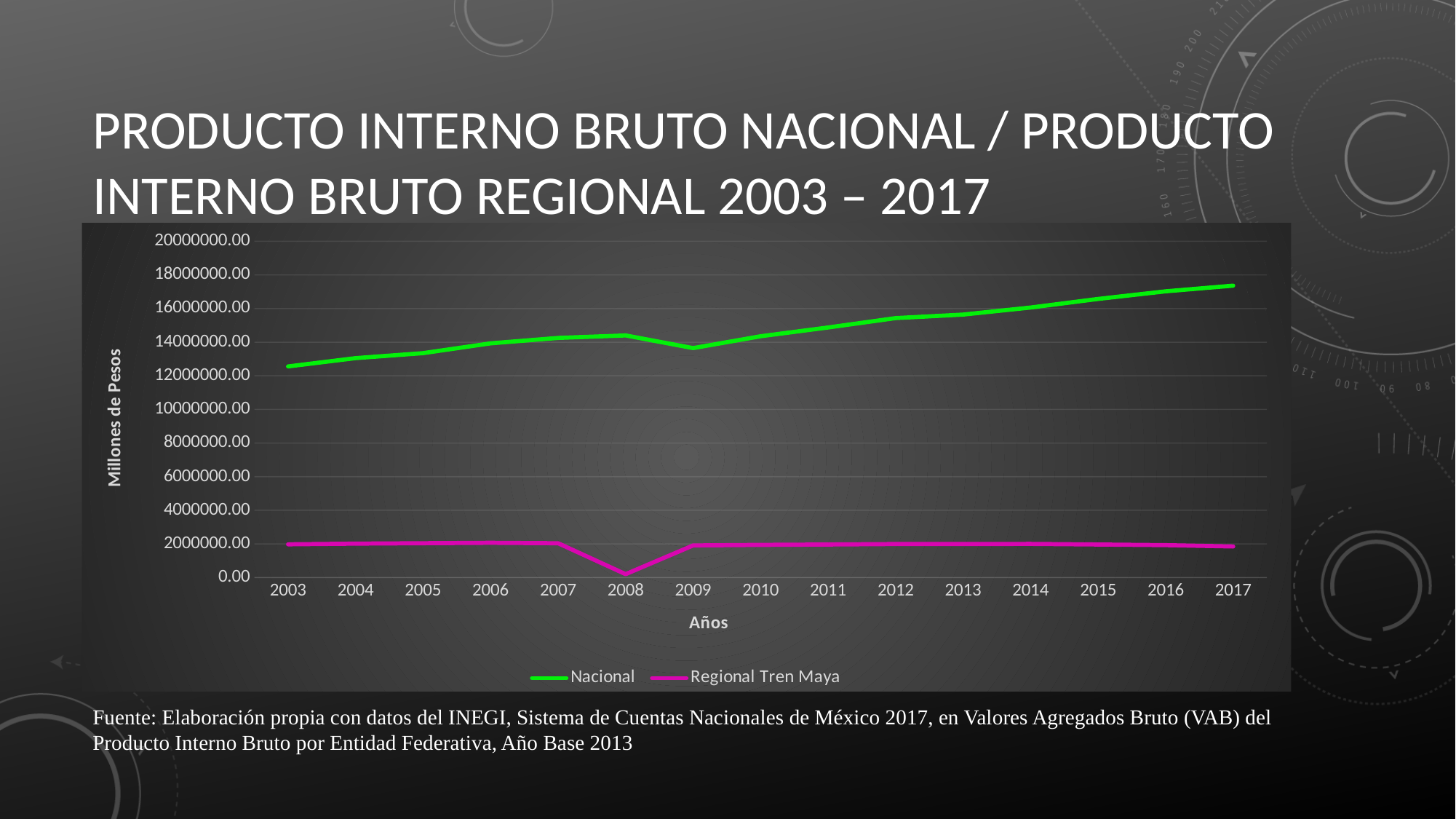

# Producto Interno Bruto Nacional / Producto Interno Bruto Regional 2003 – 2017

### Chart

| Category | Nacional  | Regional Tren Maya |
|---|---|---|
| 2003 | 12559105.156 | 1976395.47 |
| 2004 | 13050687.197 | 2015135.29 |
| 2005 | 13347721.874 | 2040482.411 |
| 2006 | 13931383.746 | 2067831.392 |
| 2007 | 14254464.21 | 2038313.567 |
| 2008 | 14402756.617 | 199900.965 |
| 2009 | 13648546.979 | 1908437.154 |
| 2010 | 14352400.663 | 1941268.648 |
| 2011 | 14875796.603 | 1964649.27 |
| 2012 | 15430992.521 | 1993934.971 |
| 2013 | 15642619.842 | 1996699.445 |
| 2014 | 16060629.582 | 2002004.973 |
| 2015 | 16571269.908 | 1966005.82 |
| 2016 | 17024455.526 | 1927732.396 |
| 2017 | 17363659.818 | 1848601.573 |
Fuente: Elaboración propia con datos del INEGI, Sistema de Cuentas Nacionales de México 2017, en Valores Agregados Bruto (VAB) del Producto Interno Bruto por Entidad Federativa, Año Base 2013